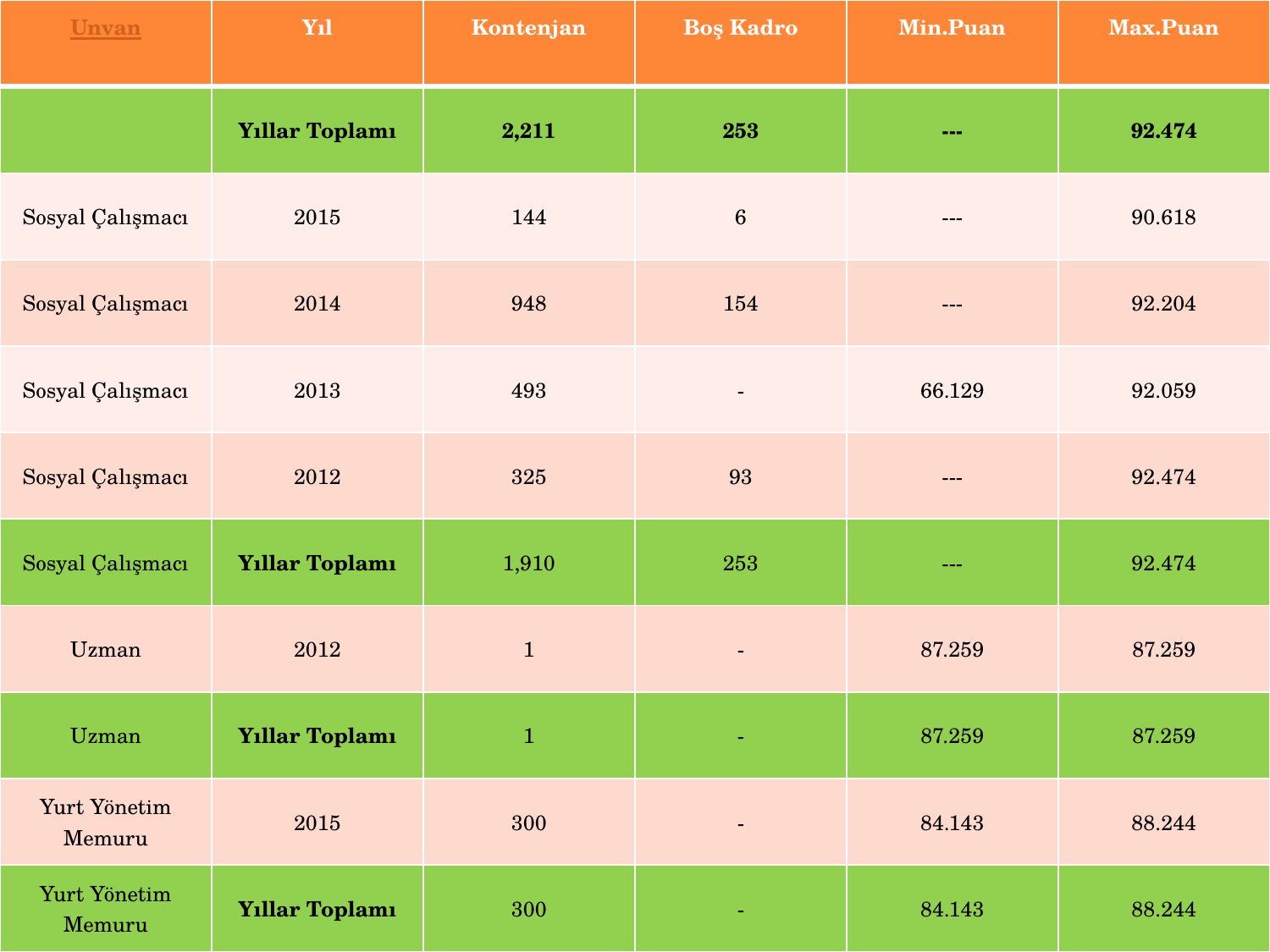

| Unvan | Yıl | Kontenjan | Boş Kadro | Min.Puan | Max.Puan |
| --- | --- | --- | --- | --- | --- |
|  | Yıllar Toplamı | 2,211 | 253 | --- | 92.474 |
| Sosyal Çalışmacı | 2015 | 144 | 6 | --- | 90.618 |
| Sosyal Çalışmacı | 2014 | 948 | 154 | --- | 92.204 |
| Sosyal Çalışmacı | 2013 | 493 | - | 66.129 | 92.059 |
| Sosyal Çalışmacı | 2012 | 325 | 93 | --- | 92.474 |
| Sosyal Çalışmacı | Yıllar Toplamı | 1,910 | 253 | --- | 92.474 |
| Uzman | 2012 | 1 | - | 87.259 | 87.259 |
| Uzman | Yıllar Toplamı | 1 | - | 87.259 | 87.259 |
| Yurt Yönetim Memuru | 2015 | 300 | - | 84.143 | 88.244 |
| Yurt Yönetim Memuru | Yıllar Toplamı | 300 | - | 84.143 | 88.244 |